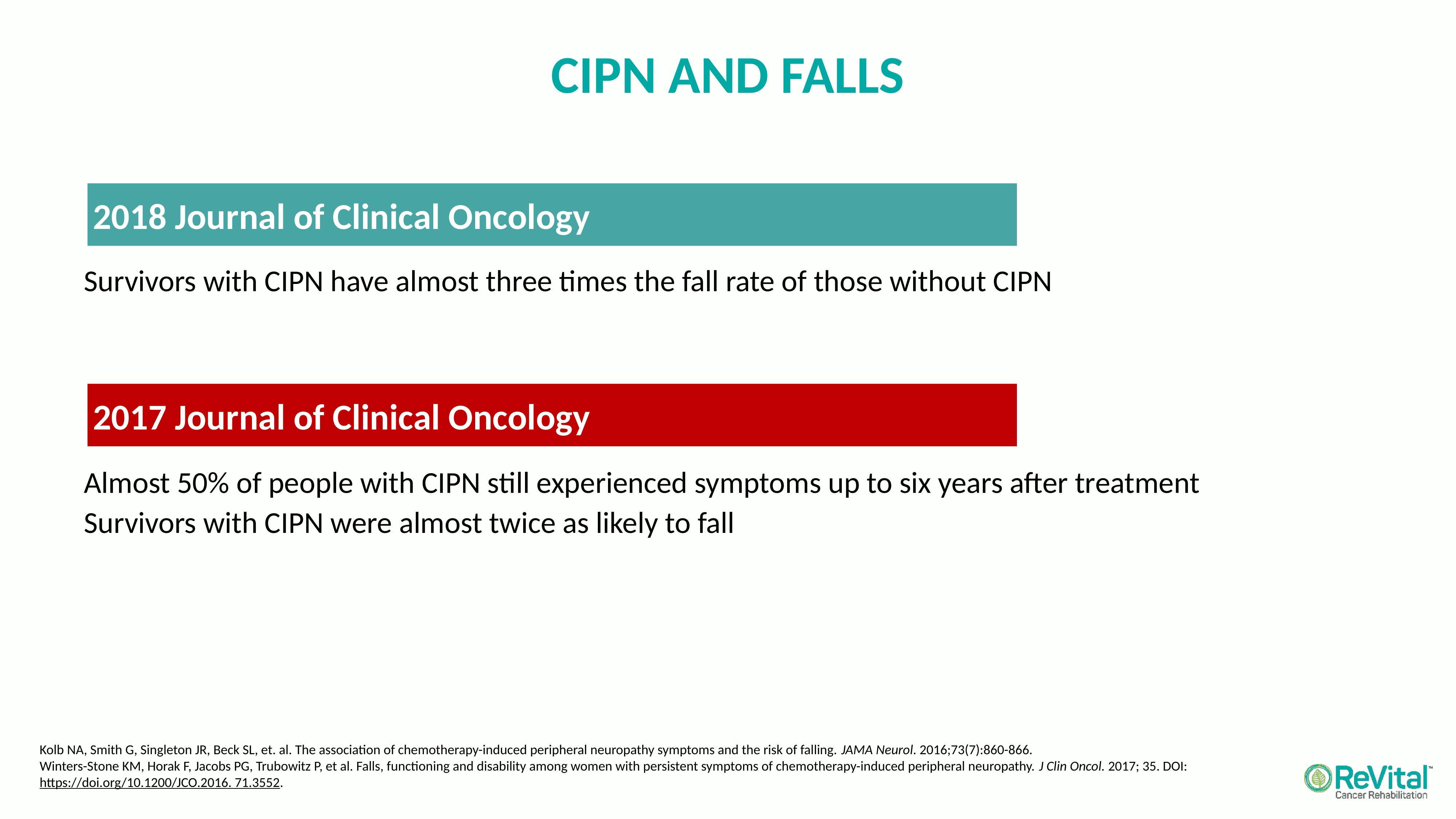

# CIPN AND FALLS
2018 Journal of Clinical Oncology

Survivors with CIPN have almost three times the fall rate of those without CIPN

Almost 50% of people with CIPN still experienced symptoms up to six years after treatment
Survivors with CIPN were almost twice as likely to fall

2017 Journal of Clinical Oncology
Kolb NA, Smith G, Singleton JR, Beck SL, et. al. The association of chemotherapy-induced peripheral neuropathy symptoms and the risk of falling. JAMA Neurol. 2016;73(7):860-866.
Winters-Stone KM, Horak F, Jacobs PG, Trubowitz P, et al. Falls, functioning and disability among women with persistent symptoms of chemotherapy-induced peripheral neuropathy. J Clin Oncol. 2017; 35. DOI: https://doi.org/10.1200/JCO.2016. 71.3552.